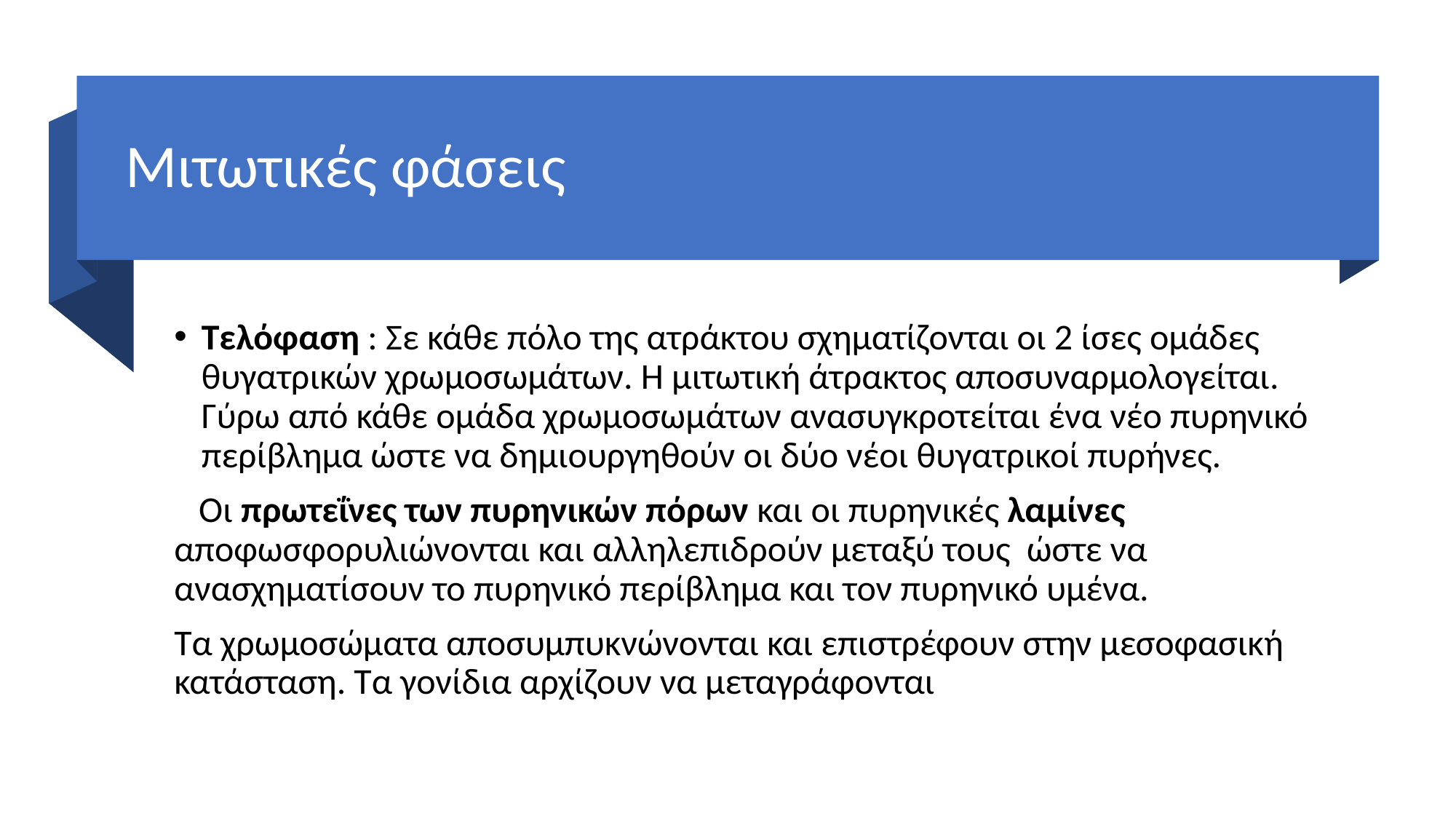

# Μιτωτικές φάσεις

Τελόφαση : Σε κάθε πόλο της ατράκτου σχηματίζονται οι 2 ίσες ομάδες θυγατρικών χρωμοσωμάτων. Η μιτωτική άτρακτος αποσυναρμολογείται. Γύρω από κάθε ομάδα χρωμοσωμάτων ανασυγκροτείται ένα νέο πυρηνικό περίβλημα ώστε να δημιουργηθούν οι δύο νέοι θυγατρικοί πυρήνες.
   Οι πρωτεΐνες των πυρηνικών πόρων και οι πυρηνικές λαμίνες αποφωσφορυλιώνονται και αλληλεπιδρούν μεταξύ τους  ώστε να ανασχηματίσουν το πυρηνικό περίβλημα και τον πυρηνικό υμένα.
Τα χρωμοσώματα αποσυμπυκνώνονται και επιστρέφουν στην μεσοφασική κατάσταση. Τα γονίδια αρχίζουν να μεταγράφονται